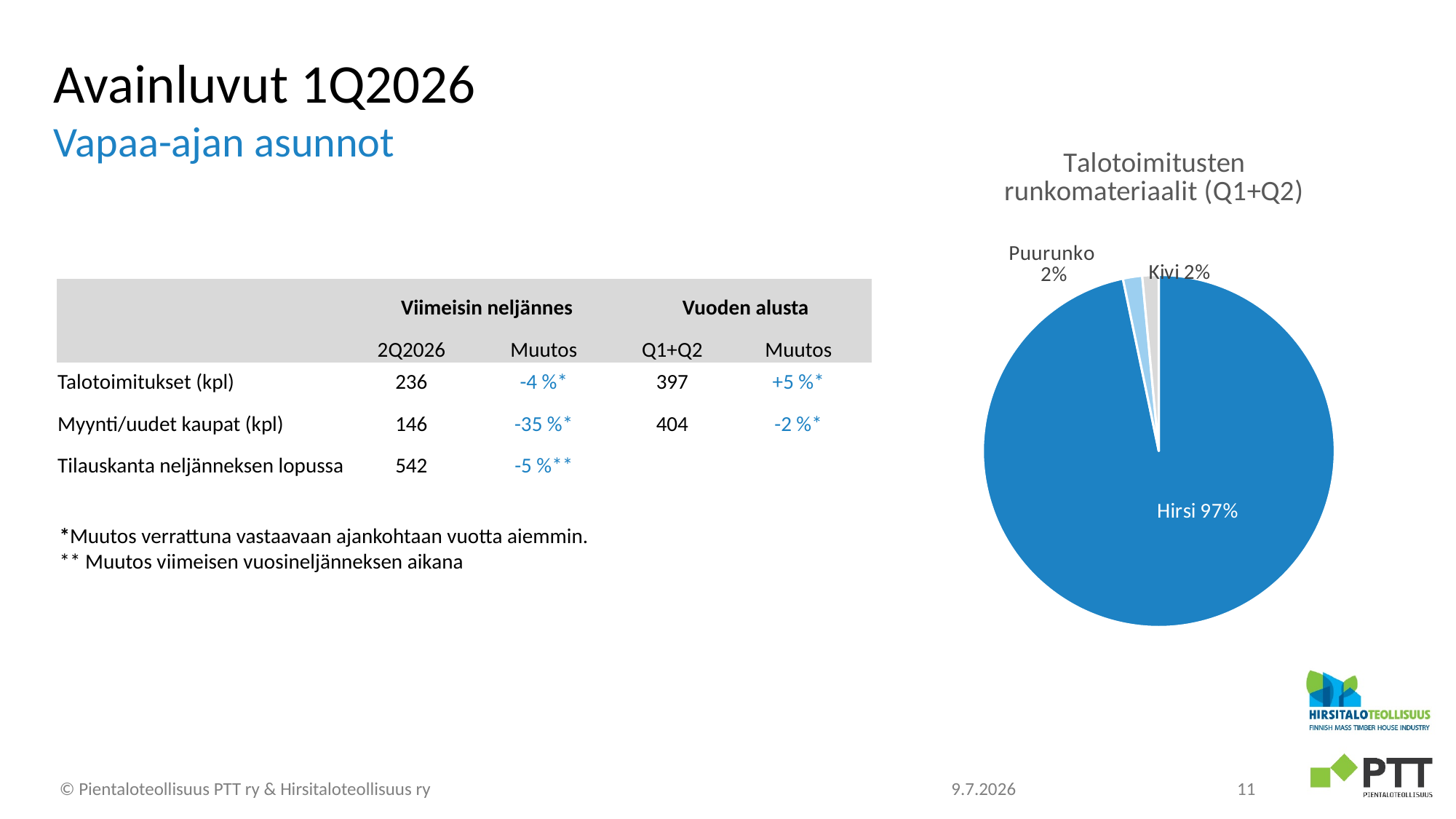

# Avainluvut 1Q2026 Vapaa-ajan asunnot

### Chart: Talotoimitusten runkomateriaalit (Q1+Q2)

| Category | Talotoimitukset runkomateriaaleittain |
|---|---|
| Hirsi | 384.0 |
| Puurunko | 7.0 |
| Kivi | 6.0 |
|  | Viimeisin neljännes |  | Vuoden alusta |  |
| --- | --- | --- | --- | --- |
|  | 2Q2026 | Muutos | Q1+Q2 | Muutos |
| Talotoimitukset (kpl) | 236 | -4 %\* | 397 | +5 %\* |
| Myynti/uudet kaupat (kpl) | 146 | -35 %\* | 404 | -2 %\* |
| Tilauskanta neljänneksen lopussa | 542 | -5 %\*\* |  |  |
*Muutos verrattuna vastaavaan ajankohtaan vuotta aiemmin.
** Muutos viimeisen vuosineljänneksen aikana
© Pientaloteollisuus PTT ry & Hirsitaloteollisuus ry
9.7.2026
11